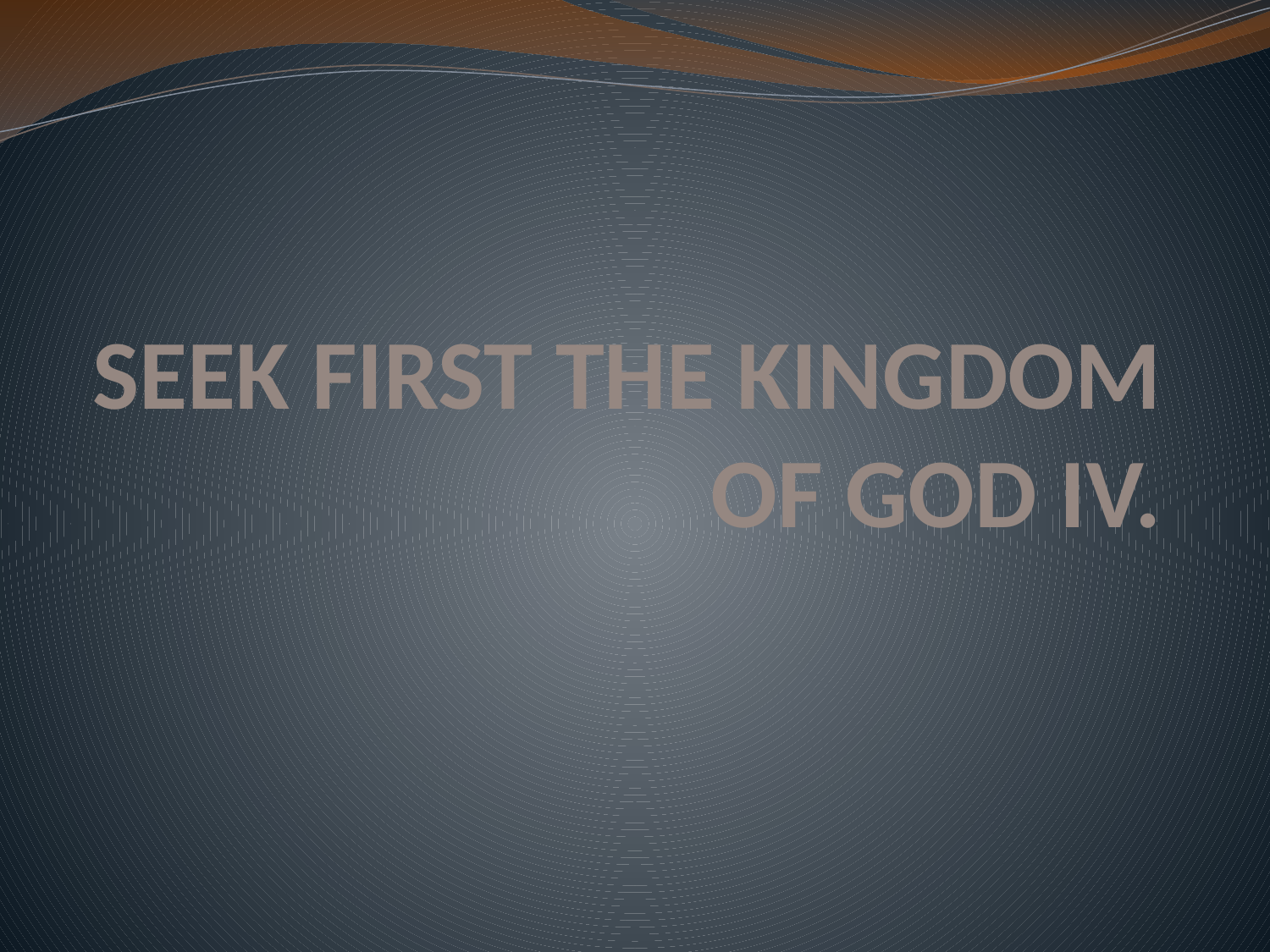

# SEEK FIRST THE KINGDOM OF GOD IV.